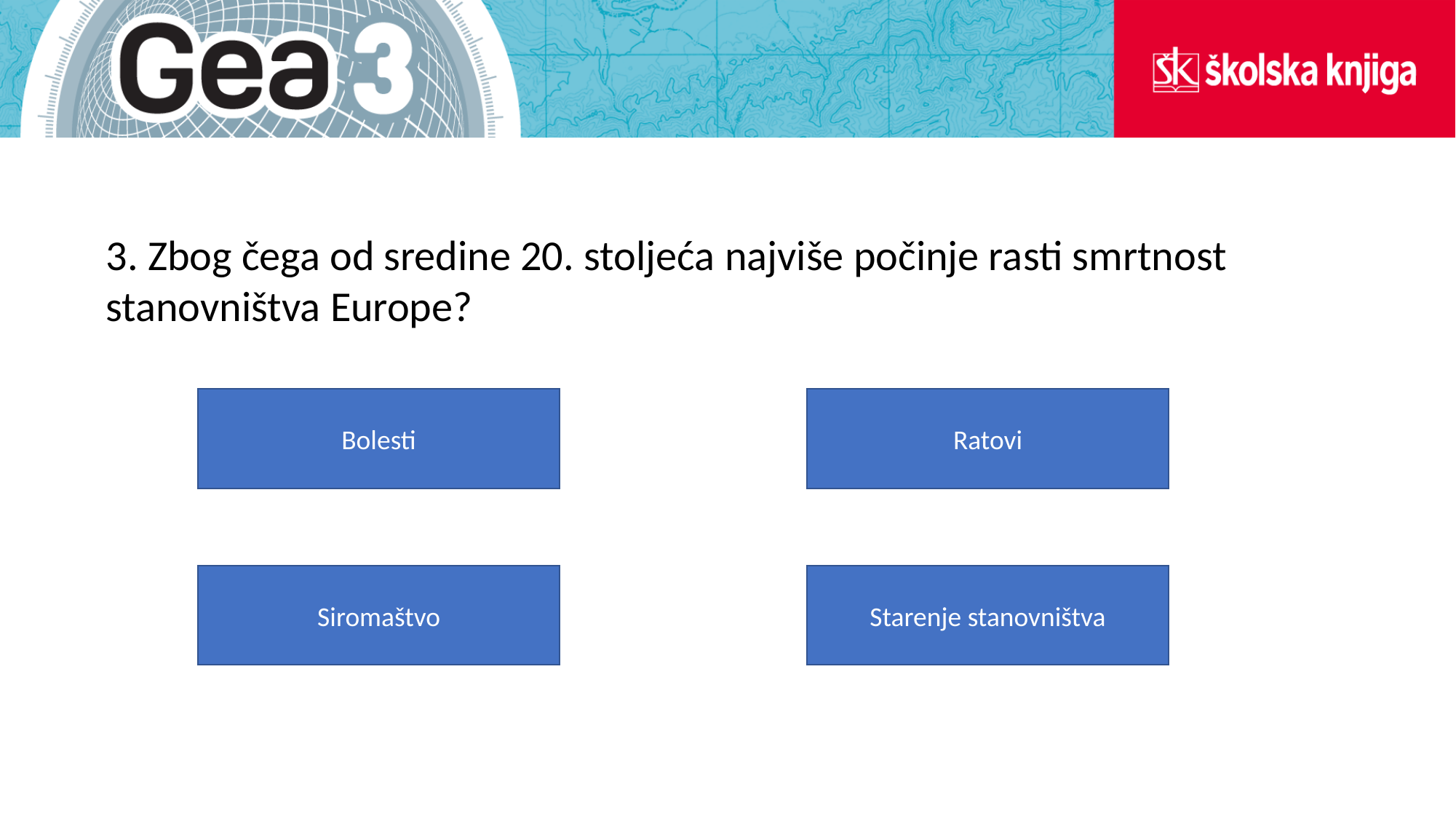

3. Zbog čega od sredine 20. stoljeća najviše počinje rasti smrtnost stanovništva Europe?
Bolesti
Ratovi
Siromaštvo
Starenje stanovništva